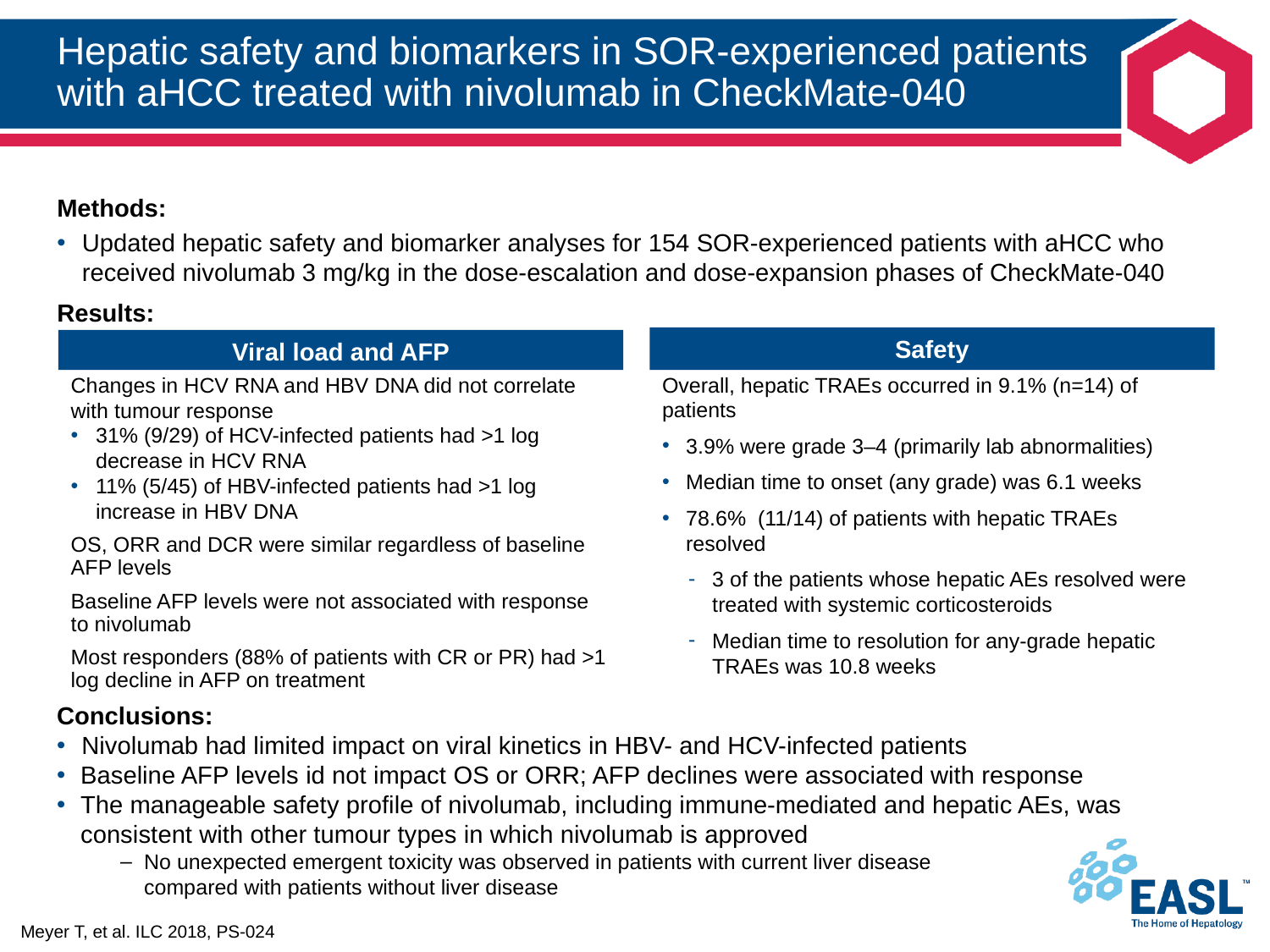

# Hepatic safety and biomarkers in SOR-experienced patients with aHCC treated with nivolumab in CheckMate-040
Methods:
Updated hepatic safety and biomarker analyses for 154 SOR-experienced patients with aHCC who received nivolumab 3 mg/kg in the dose-escalation and dose-expansion phases of CheckMate-040
Results:

Safety
Viral load and AFP
Changes in HCV RNA and HBV DNA did not correlate with tumour response
31% (9/29) of HCV-infected patients had >1 log decrease in HCV RNA
11% (5/45) of HBV-infected patients had >1 log increase in HBV DNA
OS, ORR and DCR were similar regardless of baseline AFP levels
Baseline AFP levels were not associated with response to nivolumab
Most responders (88% of patients with CR or PR) had >1 log decline in AFP on treatment
Overall, hepatic TRAEs occurred in 9.1% (n=14) of patients
3.9% were grade 3–4 (primarily lab abnormalities)
Median time to onset (any grade) was 6.1 weeks
78.6%  (11/14) of patients with hepatic TRAEs resolved
3 of the patients whose hepatic AEs resolved were treated with systemic corticosteroids
Median time to resolution for any-grade hepatic TRAEs was 10.8 weeks
Conclusions:
Nivolumab had limited impact on viral kinetics in HBV- and HCV-infected patients
Baseline AFP levels id not impact OS or ORR; AFP declines were associated with response
The manageable safety profile of nivolumab, including immune-mediated and hepatic AEs, was consistent with other tumour types in which nivolumab is approved
No unexpected emergent toxicity was observed in patients with current liver disease
compared with patients without liver disease
Meyer T, et al. ILC 2018, PS-024